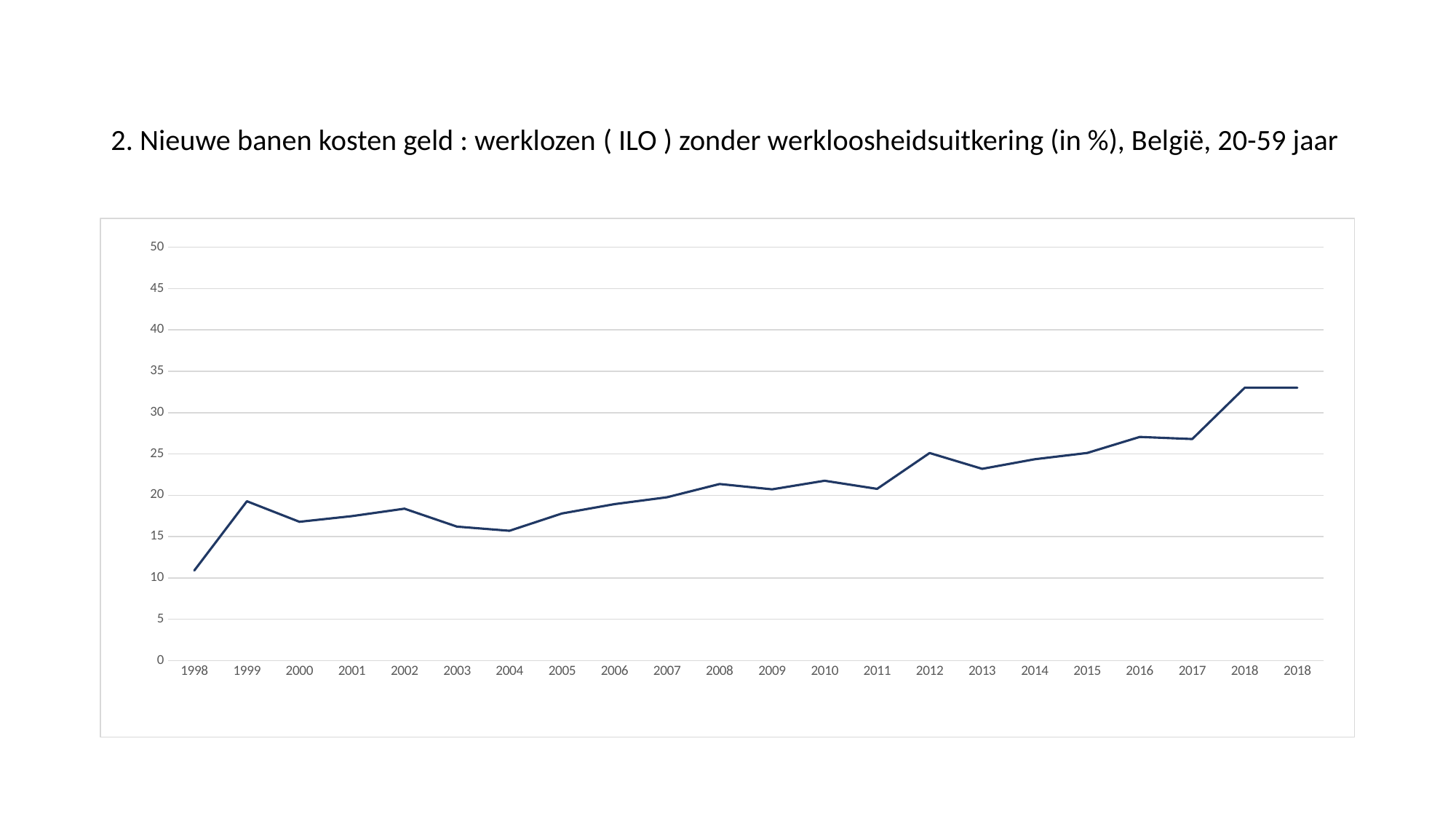

# 2. Nieuwe banen kosten geld : werklozen ( ILO ) zonder werkloosheidsuitkering (in %), België, 20-59 jaar

### Chart

| Category |  |
|---|---|
| 1998 | 10.90972225223941 |
| 1999 | 19.27681089470412 |
| 2000 | 16.79132387643845 |
| 2001 | 17.4833402951852 |
| 2002 | 18.38131299281628 |
| 2003 | 16.21006490233485 |
| 2004 | 15.70596319068689 |
| 2005 | 17.80196594062988 |
| 2006 | 18.9306547607727 |
| 2007 | 19.75974604667015 |
| 2008 | 21.3641218554181 |
| 2009 | 20.72115620285184 |
| 2010 | 21.75526477656327 |
| 2011 | 20.77719319887735 |
| 2012 | 25.11316993858451 |
| 2013 | 23.19864490910289 |
| 2014 | 24.35911943100378 |
| 2015 | 25.11994471487966 |
| 2016 | 27.05942932980765 |
| 2017 | 26.80426005794547 |
| 2018 | 33.00691816246182 |
| 2018 | 33.00691816246182 |